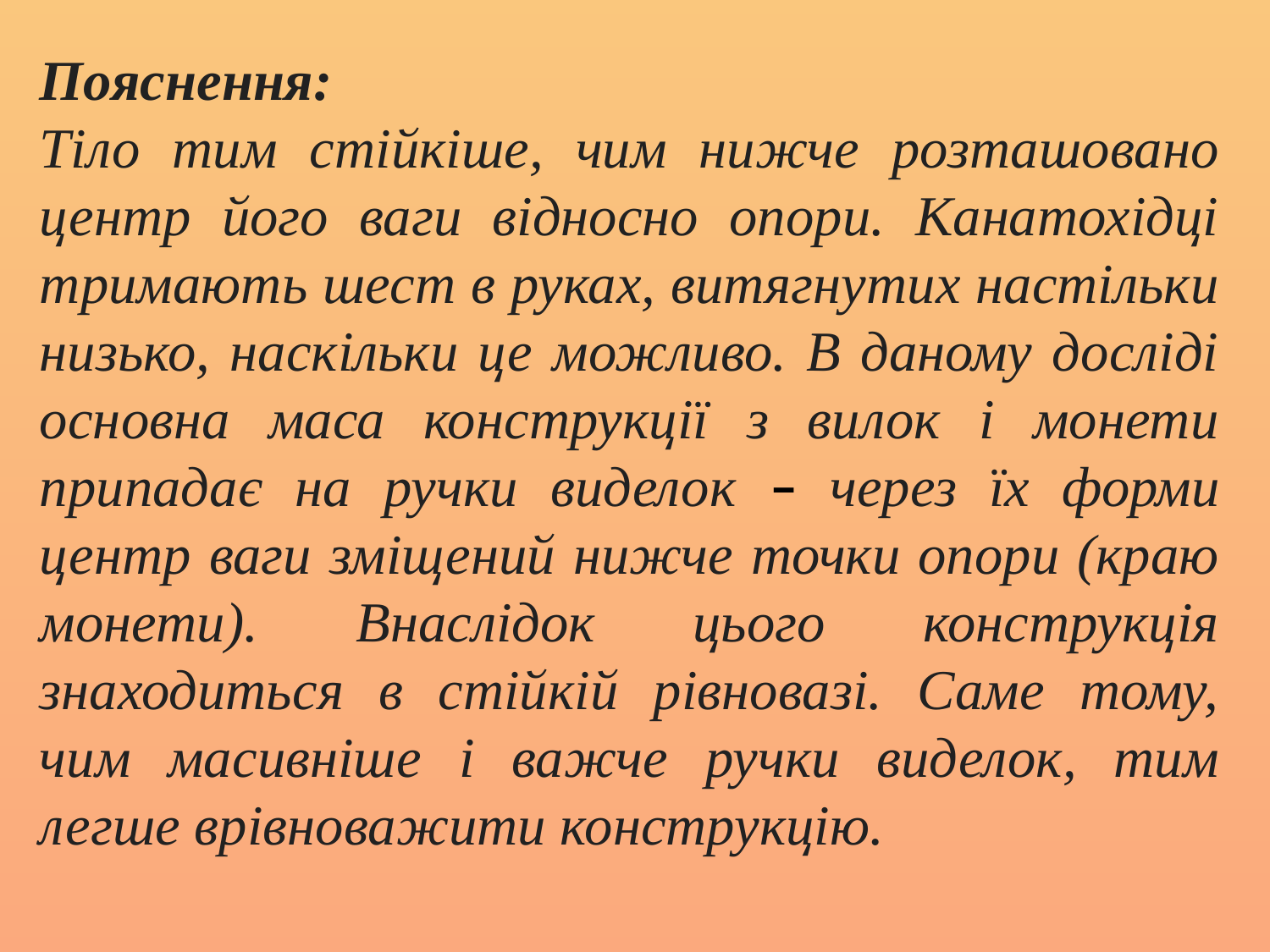

Пояснення:
Тіло тим стійкіше, чим нижче розташовано центр його ваги відносно опори. Канатохідці тримають шест в руках, витягнутих настільки низько, наскільки це можливо. В даному досліді основна маса конструкції з вилок і монети припадає на ручки виделок – через їх форми центр ваги зміщений нижче точки опори (краю монети). Внаслідок цього конструкція знаходиться в стійкій рівновазі. Саме тому, чим масивніше і важче ручки виделок, тим легше врівноважити конструкцію.